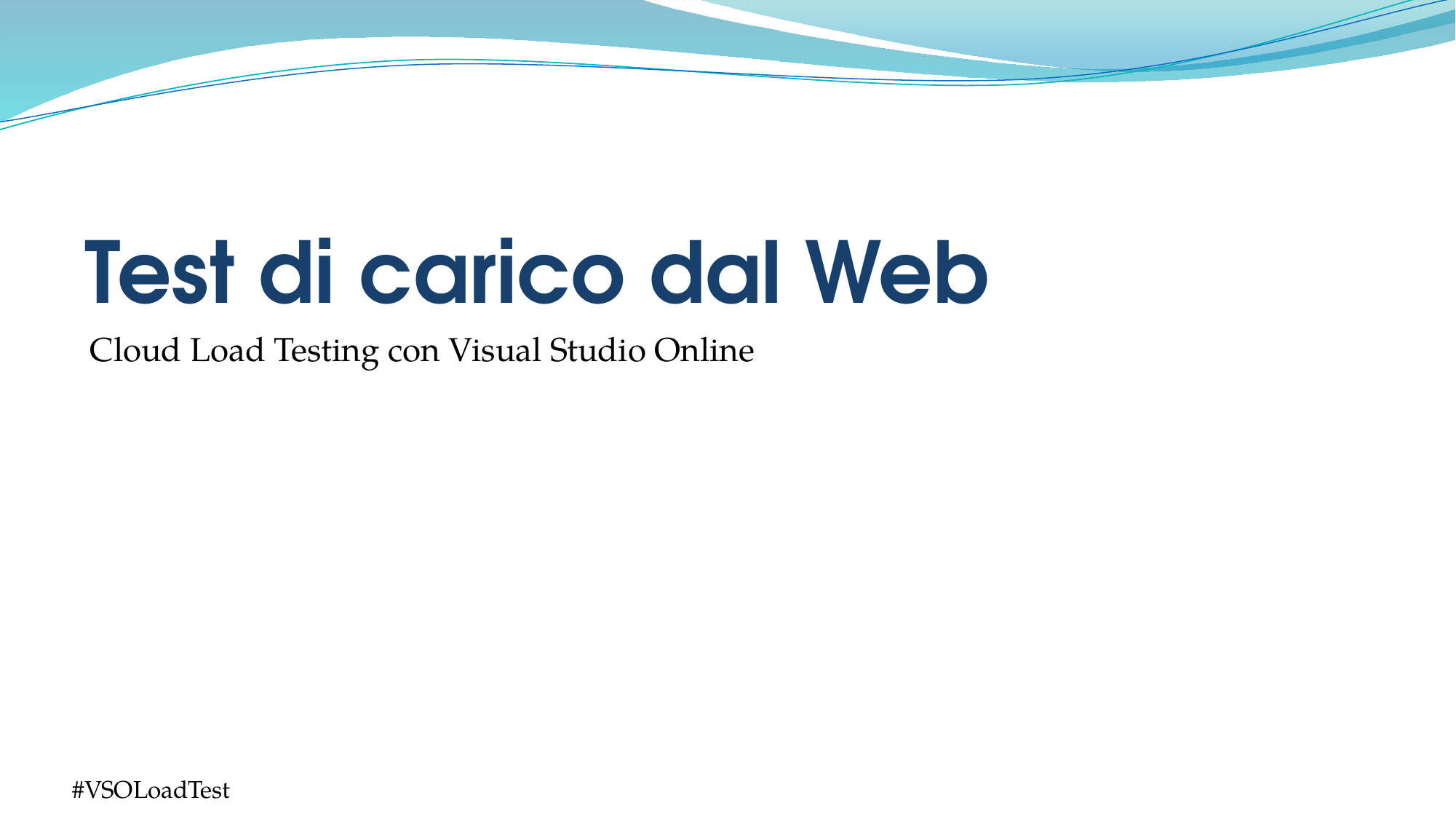

# Test di carico dal Web
Cloud Load Testing con Visual Studio Online
#VSOLoadTest